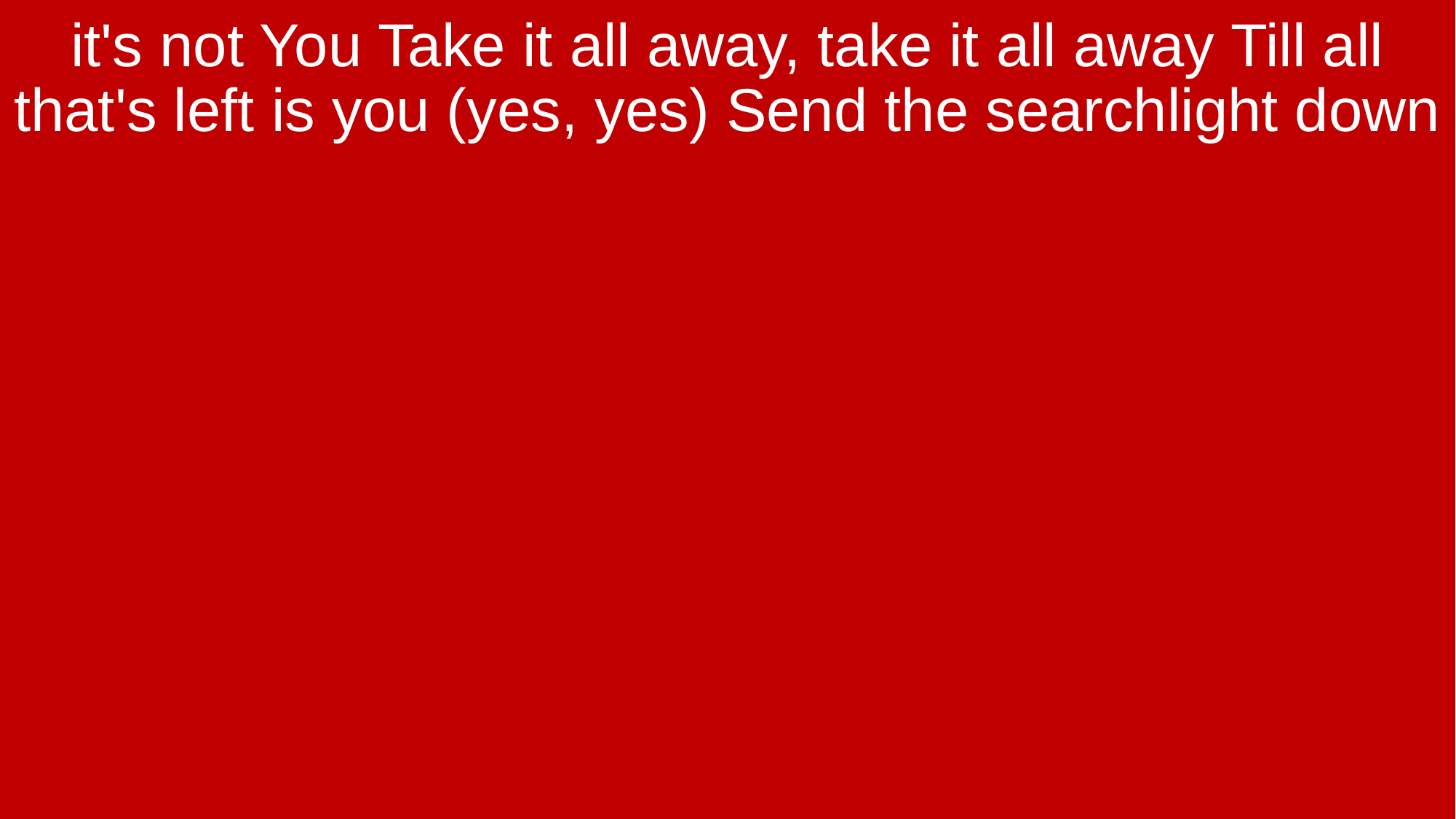

it's not You Take it all away, take it all away Till all that's left is you (yes, yes) Send the searchlight down